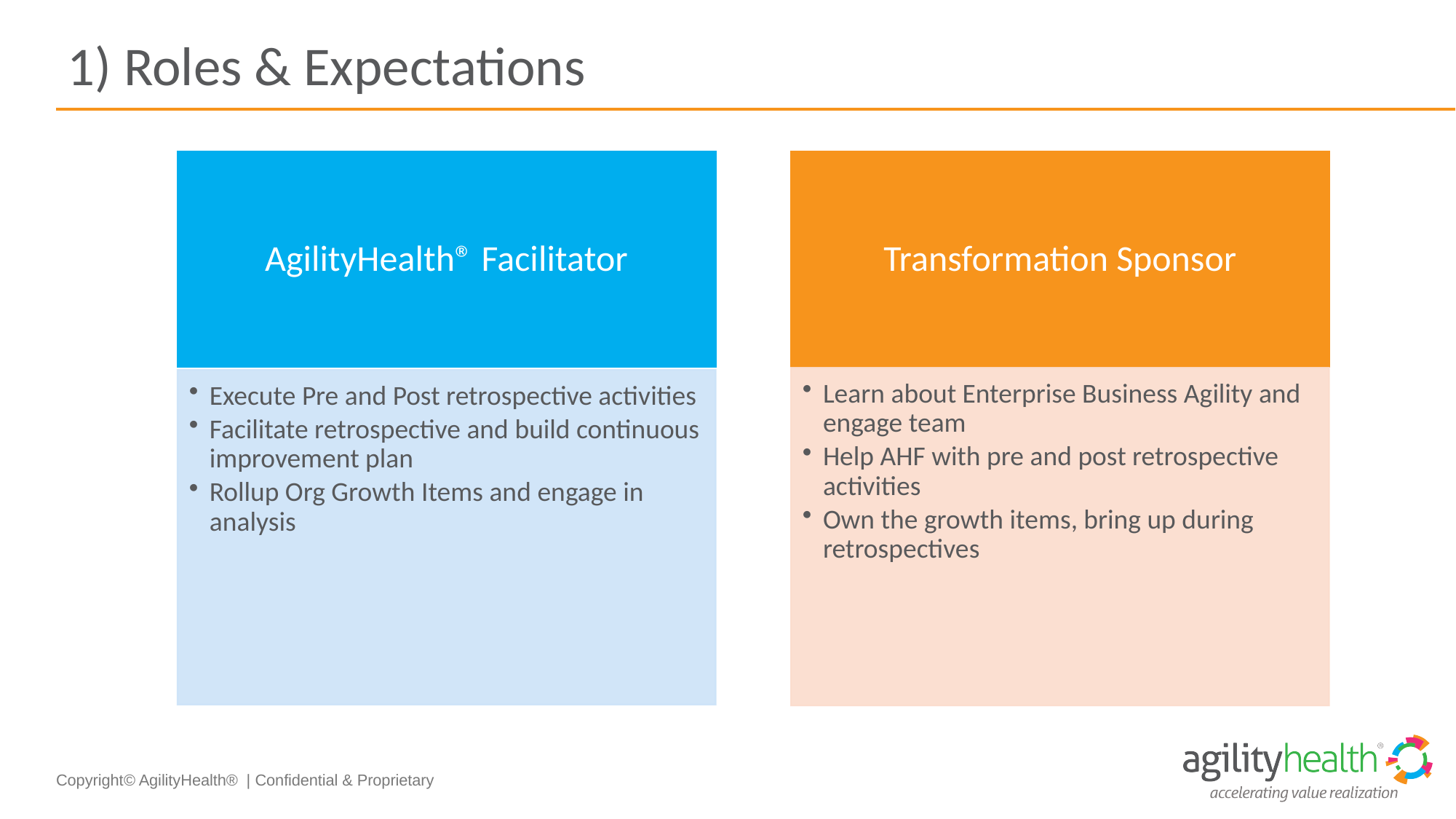

# 1) Roles & Expectations
AgilityHealth® Facilitator
Execute Pre and Post retrospective activities
Facilitate retrospective and build continuous improvement plan
Rollup Org Growth Items and engage in analysis
Transformation Sponsor
Learn about Enterprise Business Agility and engage team
Help AHF with pre and post retrospective activities
Own the growth items, bring up during retrospectives